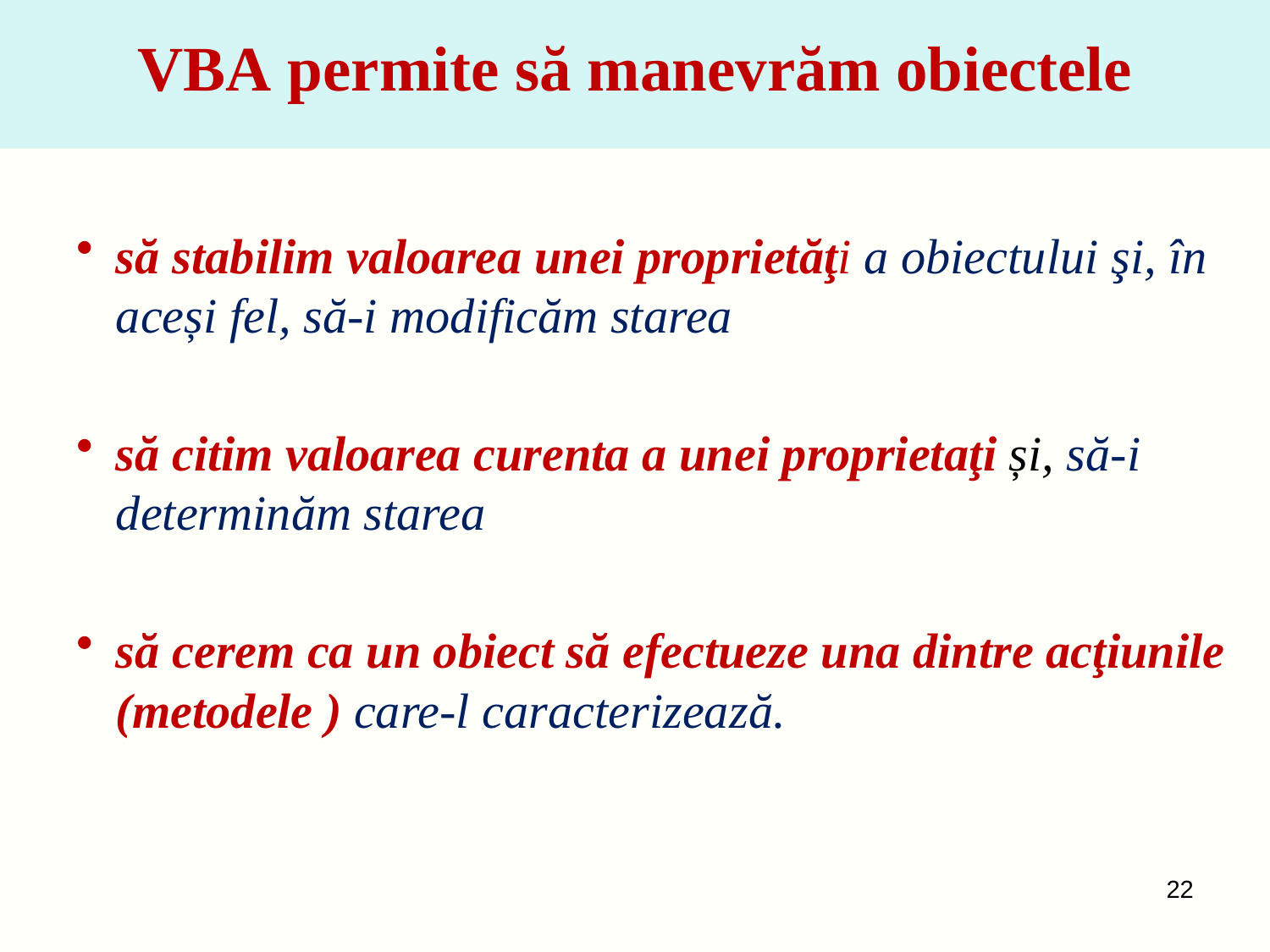

# VBA permite să manevrăm obiectele

să stabilim valoarea unei proprietăţi a obiectului şi, în aceși fel, să-i modificăm starea

să citim valoarea curenta a unei proprietaţi și, să-i determinăm starea

să cerem ca un obiect să efectueze una dintre acţiunile (metodele ) care-l caracterizează.

22